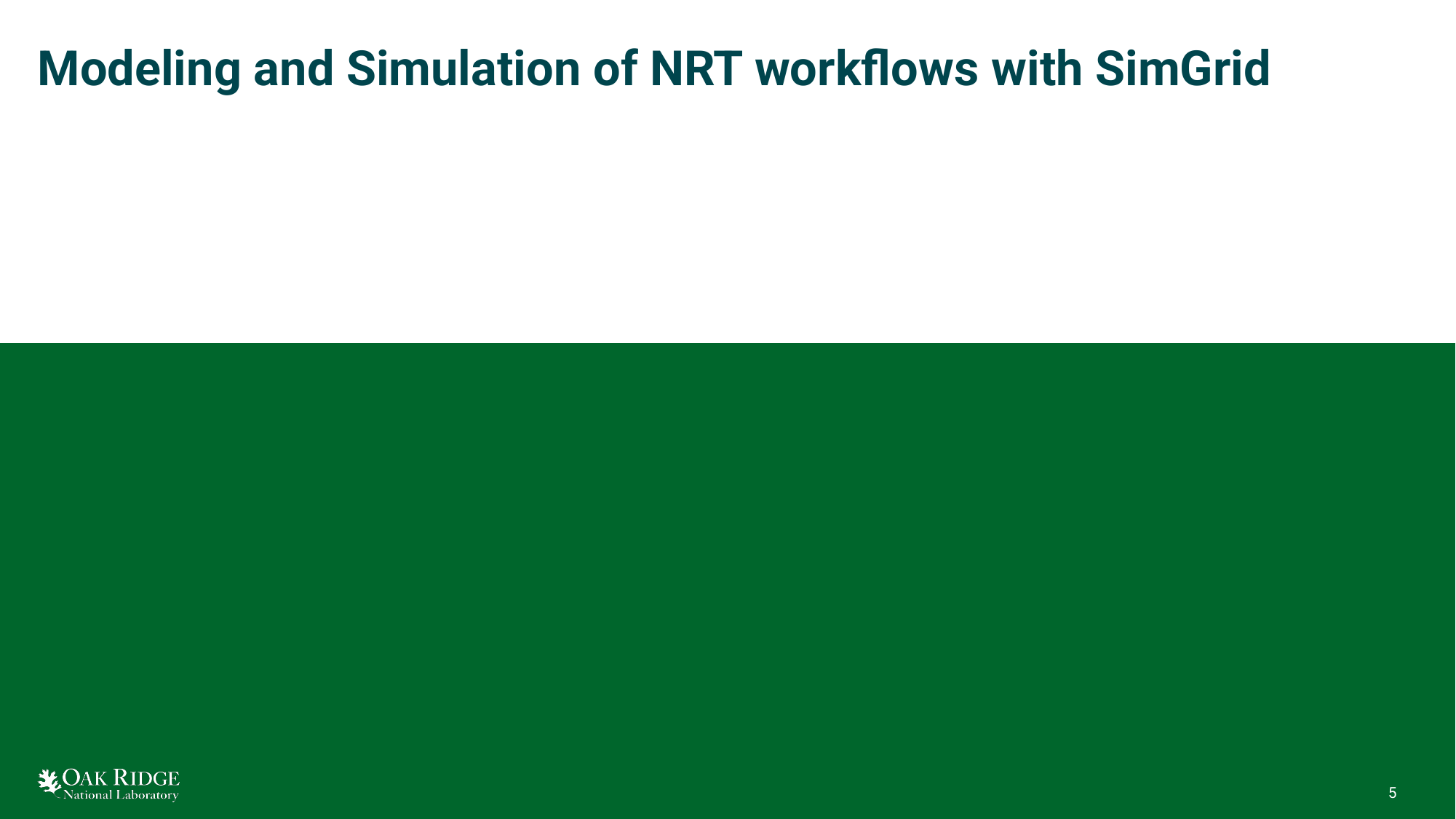

# Modeling and Simulation of NRT workflows with SimGrid